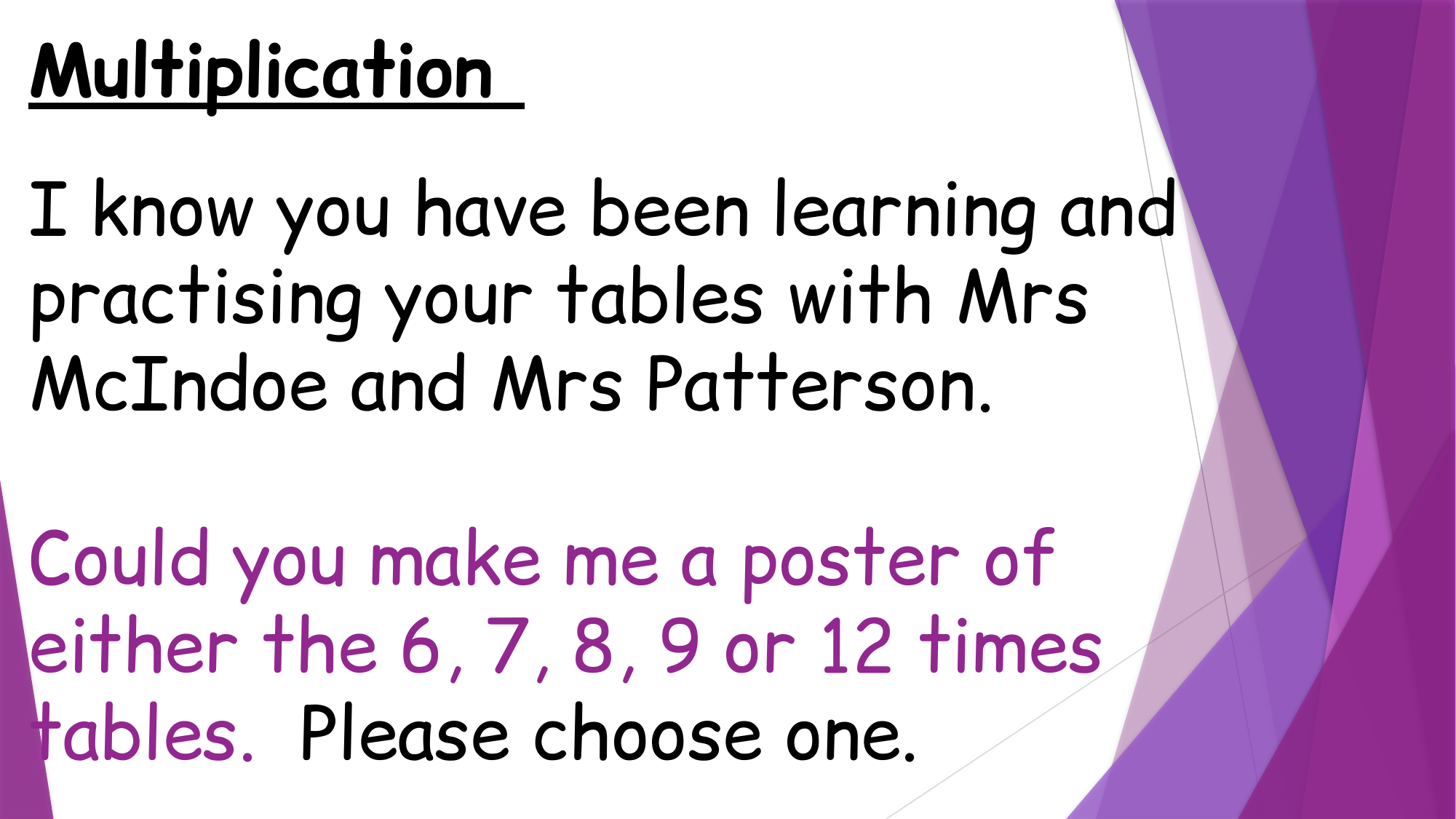

Multiplication

I know you have been learning and practising your tables with Mrs McIndoe and Mrs Patterson.

Could you make me a poster of either the 6, 7, 8, 9 or 12 times tables.  Please choose one.